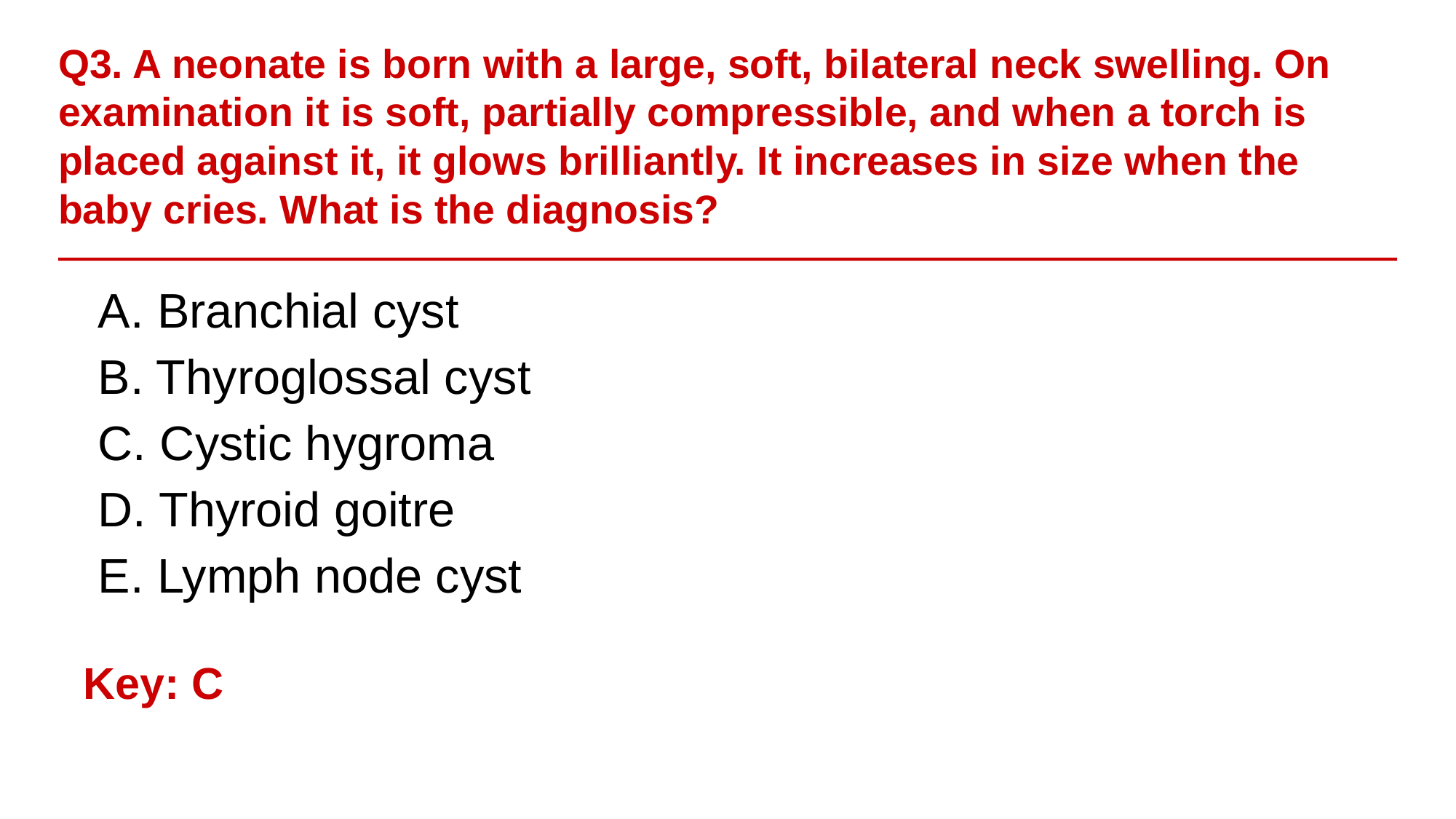

Q3. A neonate is born with a large, soft, bilateral neck swelling. On examination it is soft, partially compressible, and when a torch is placed against it, it glows brilliantly. It increases in size when the baby cries. What is the diagnosis?

A. Branchial cyst
B. Thyroglossal cyst
C. Cystic hygroma
D. Thyroid goitre
E. Lymph node cyst
Key: C